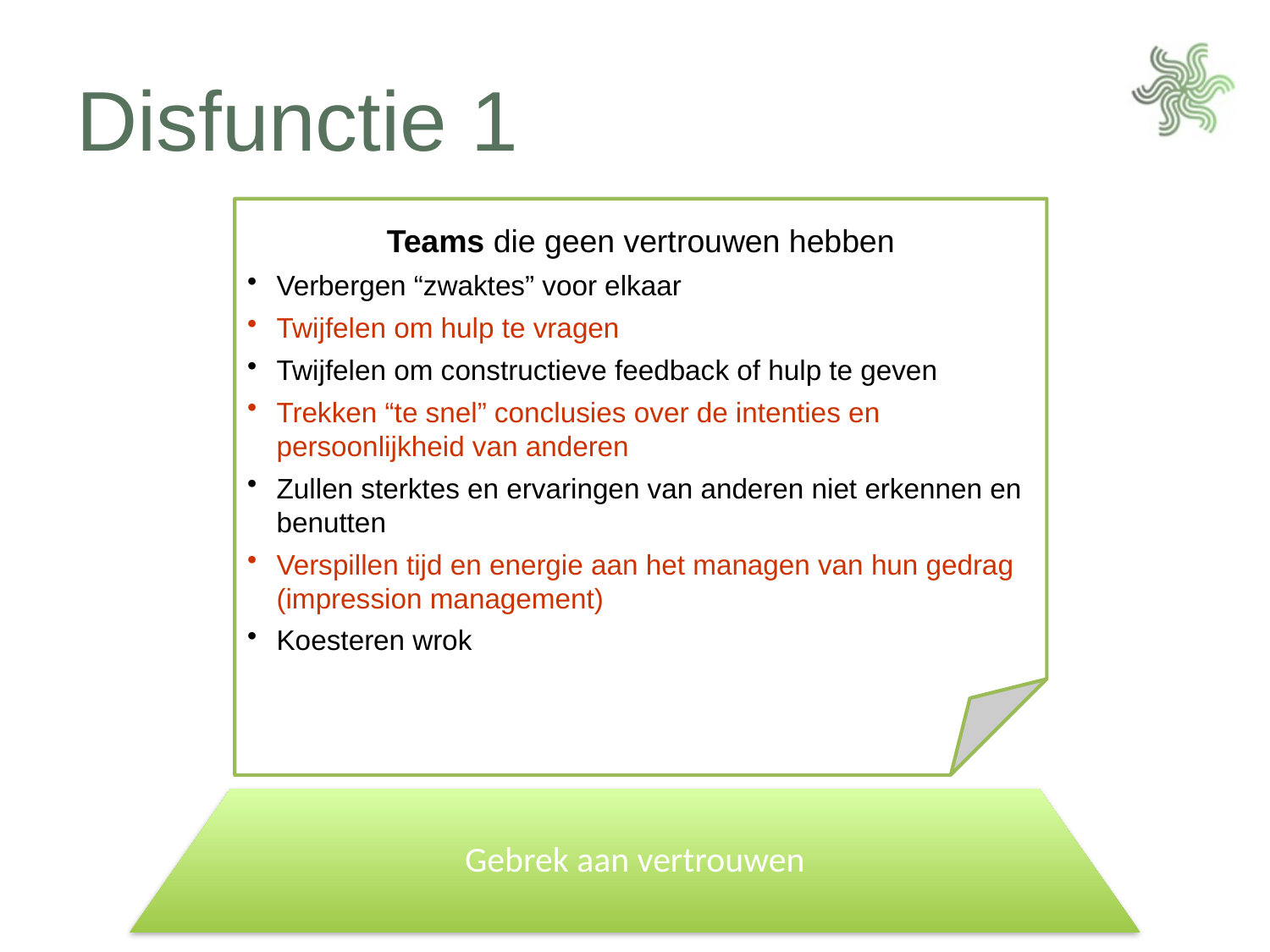

# Disfunctie 1
Teams die geen vertrouwen hebben
Verbergen “zwaktes” voor elkaar
Twijfelen om hulp te vragen
Twijfelen om constructieve feedback of hulp te geven
Trekken “te snel” conclusies over de intenties en persoonlijkheid van anderen
Zullen sterktes en ervaringen van anderen niet erkennen en benutten
Verspillen tijd en energie aan het managen van hun gedrag (impression management)
Koesteren wrok

Gebrek aan vertrouwen